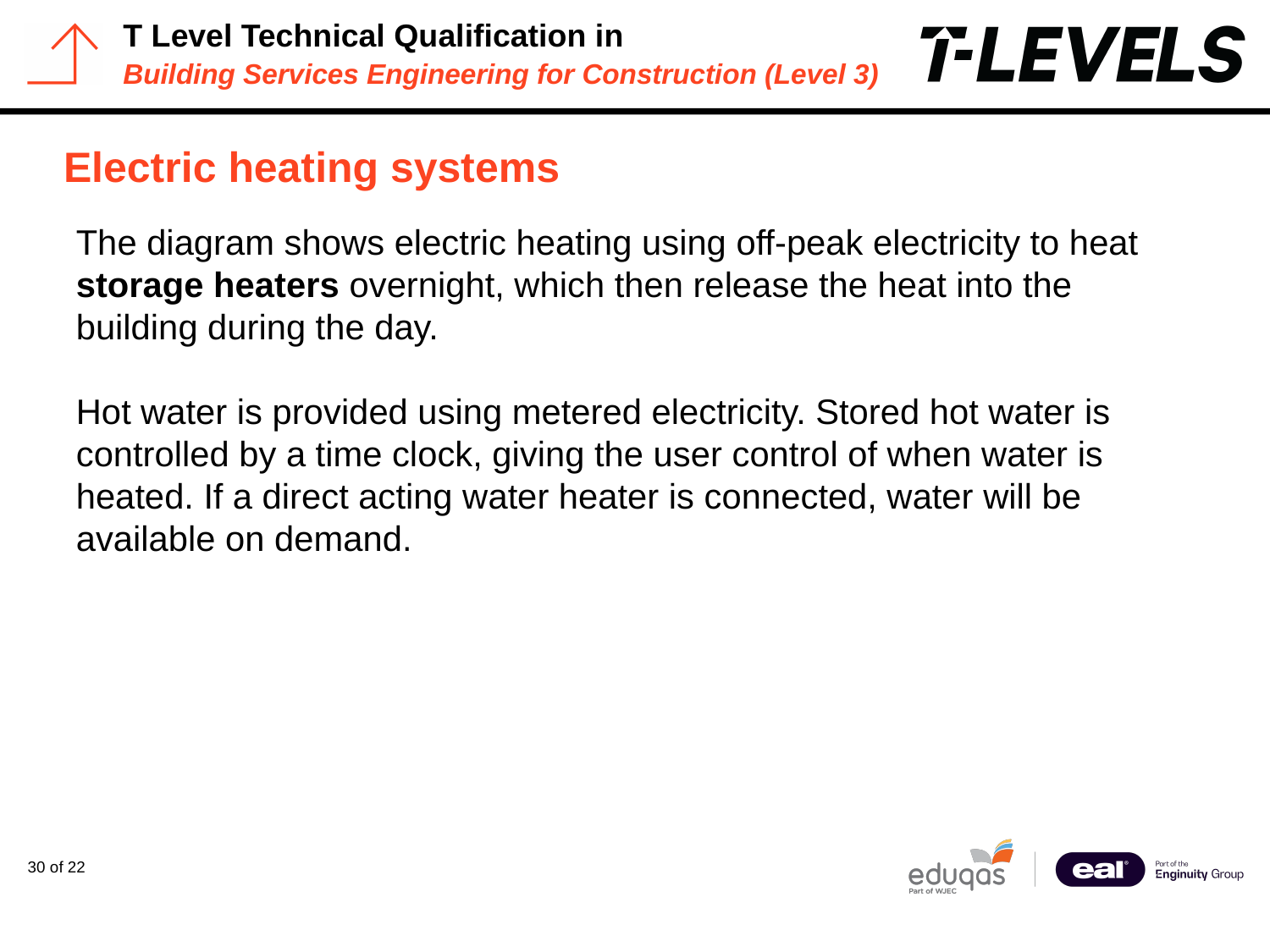

# Electric heating systems
The diagram shows electric heating using off-peak electricity to heat storage heaters overnight, which then release the heat into the building during the day.

Hot water is provided using metered electricity. Stored hot water is controlled by a time clock, giving the user control of when water is heated. If a direct acting water heater is connected, water will be available on demand.